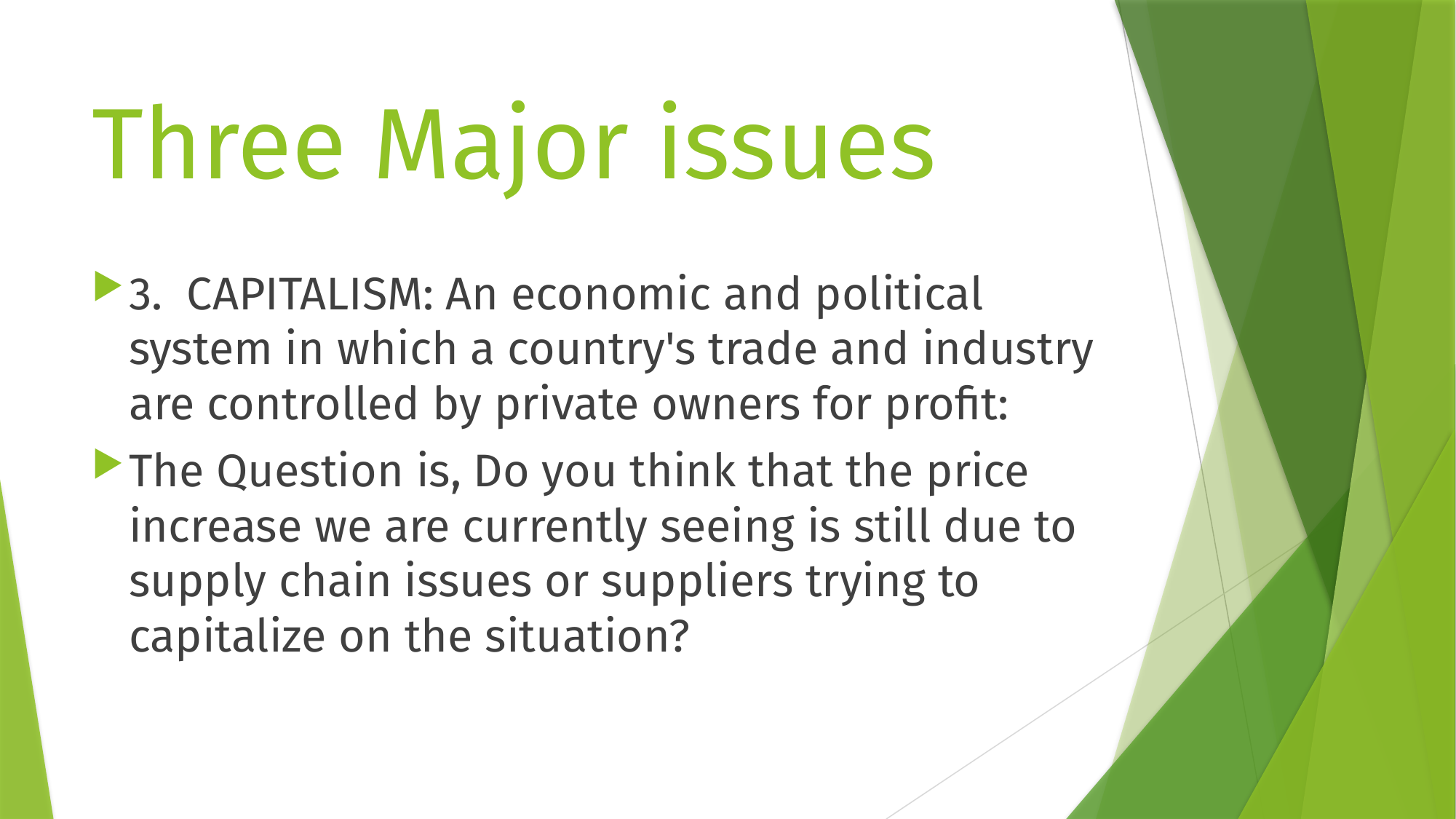

# Three Major issues
3.  CAPITALISM: An economic and political system in which a country's trade and industry are controlled by private owners for profit:
The Question is, Do you think that the price increase we are currently seeing is still due to supply chain issues or suppliers trying to capitalize on the situation?